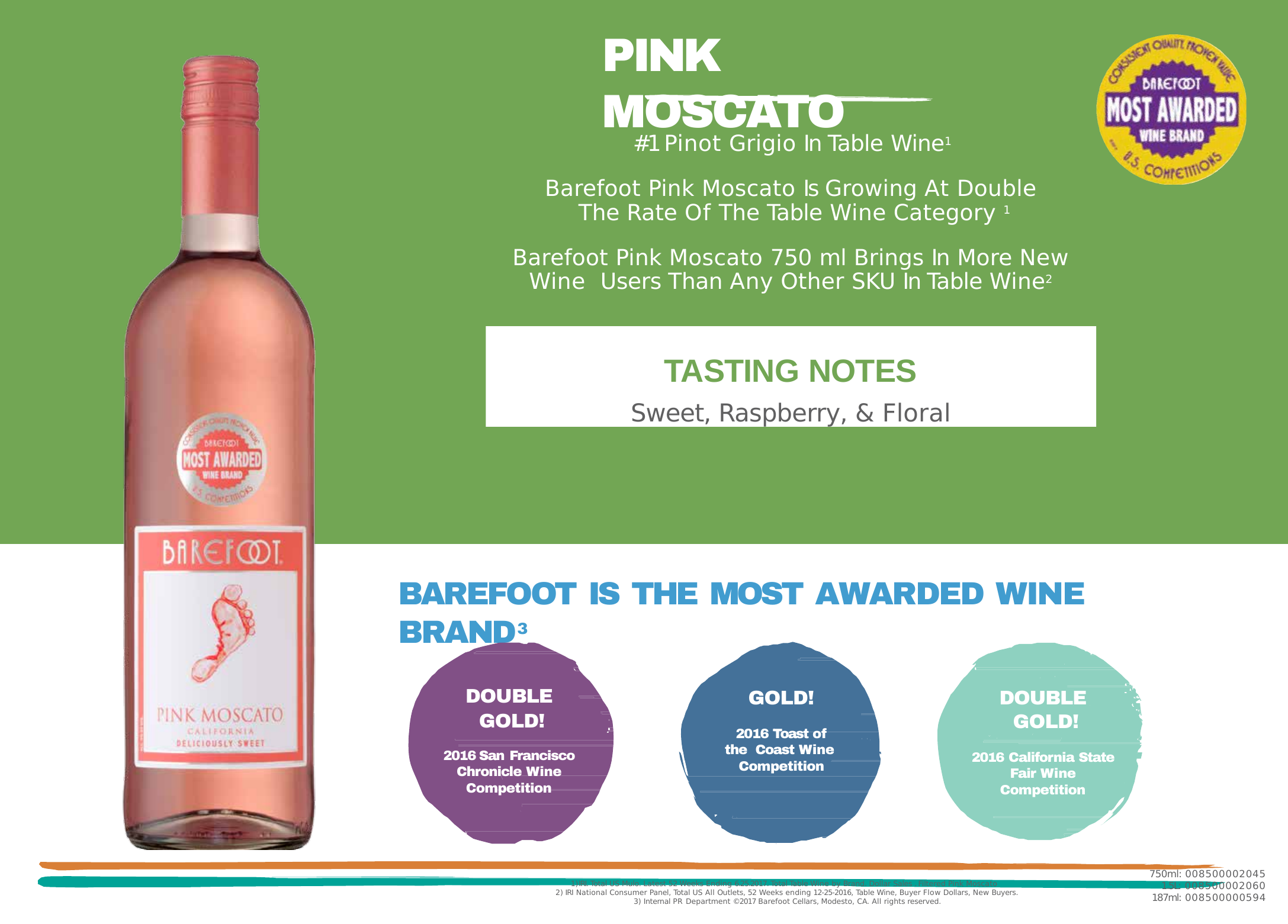

# PINK MOSCATO

#1 Pinot Grigio In Table Wine1
Barefoot Pink Moscato Is Growing At Double  The Rate Of The Table Wine Category 1
Barefoot Pink Moscato 750 ml Brings In More New Wine  Users Than Any Other SKU In Table Wine2
TASTING NOTES
Sweet, Raspberry, & Floral
BAREFOOT IS THE MOST AWARDED WINE BRAND3

DOUBLE  GOLD!
2016 San Francisco  Chronicle Wine  Competition
GOLD!
2016 Toast of the  Coast Wine  Competition
DOUBLE  GOLD!
2016 California State  Fair Wine  Competition
750ml: 008500002045
1.5L: 008500002060
187ml: 008500000594
IRI. Total US Mulo. Latest 52 Weeks Ending 6.25.2017. Total Table Wine by Brand. Dollar Sales . Filtered Pink Moscato
IRI National Consumer Panel, Total US All Outlets, 52 Weeks ending 12-25-2016, Table Wine, Buyer Flow Dollars, New Buyers.
Internal PR Department ©2017 Barefoot Cellars, Modesto, CA. All rights reserved.